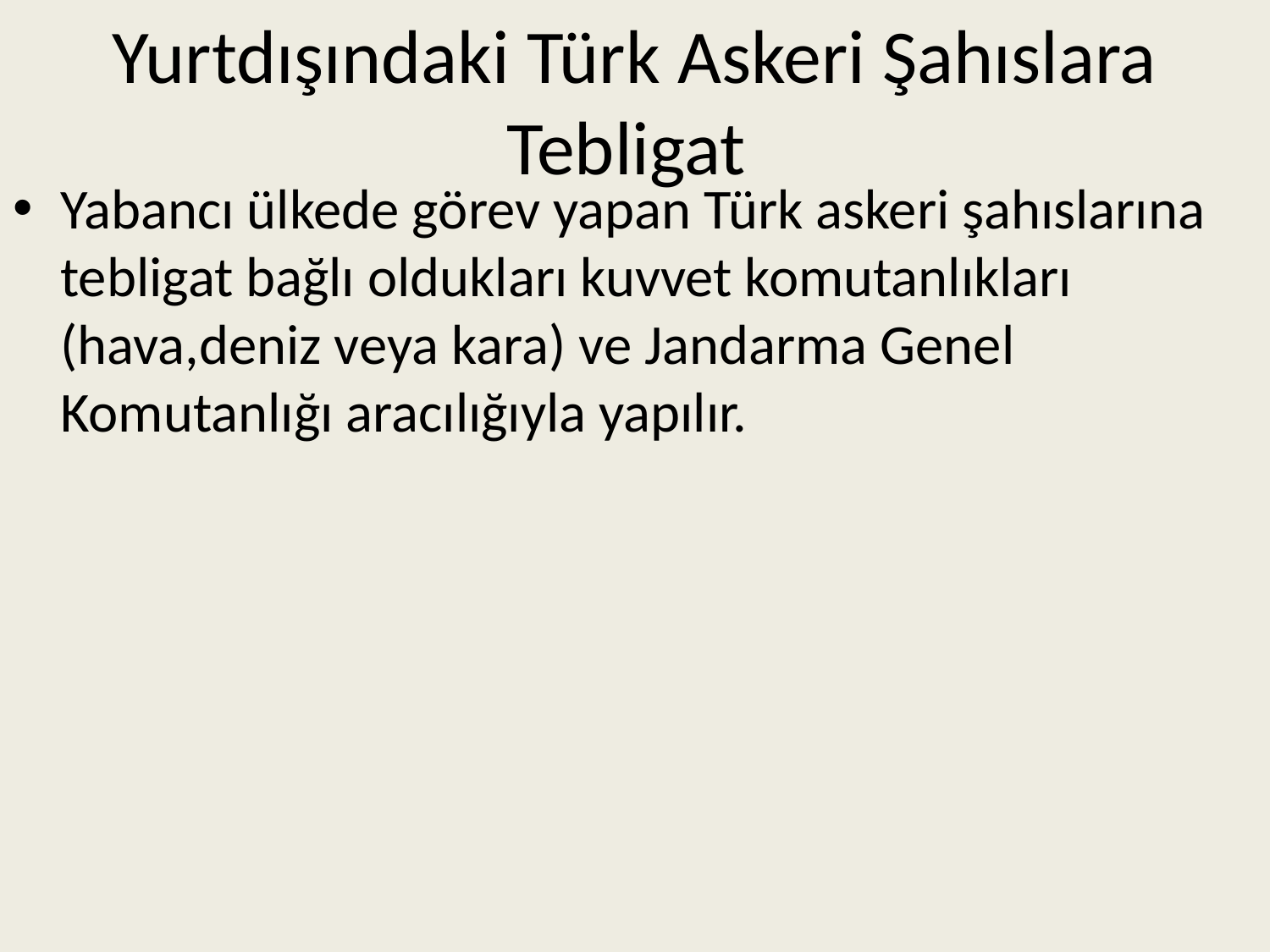

# Yurtdışındaki Türk Askeri Şahıslara Tebligat
Yabancı ülkede görev yapan Türk askeri şahıslarına tebligat bağlı oldukları kuvvet komutanlıkları (hava,deniz veya kara) ve Jandarma Genel Komutanlığı aracılığıyla yapılır.